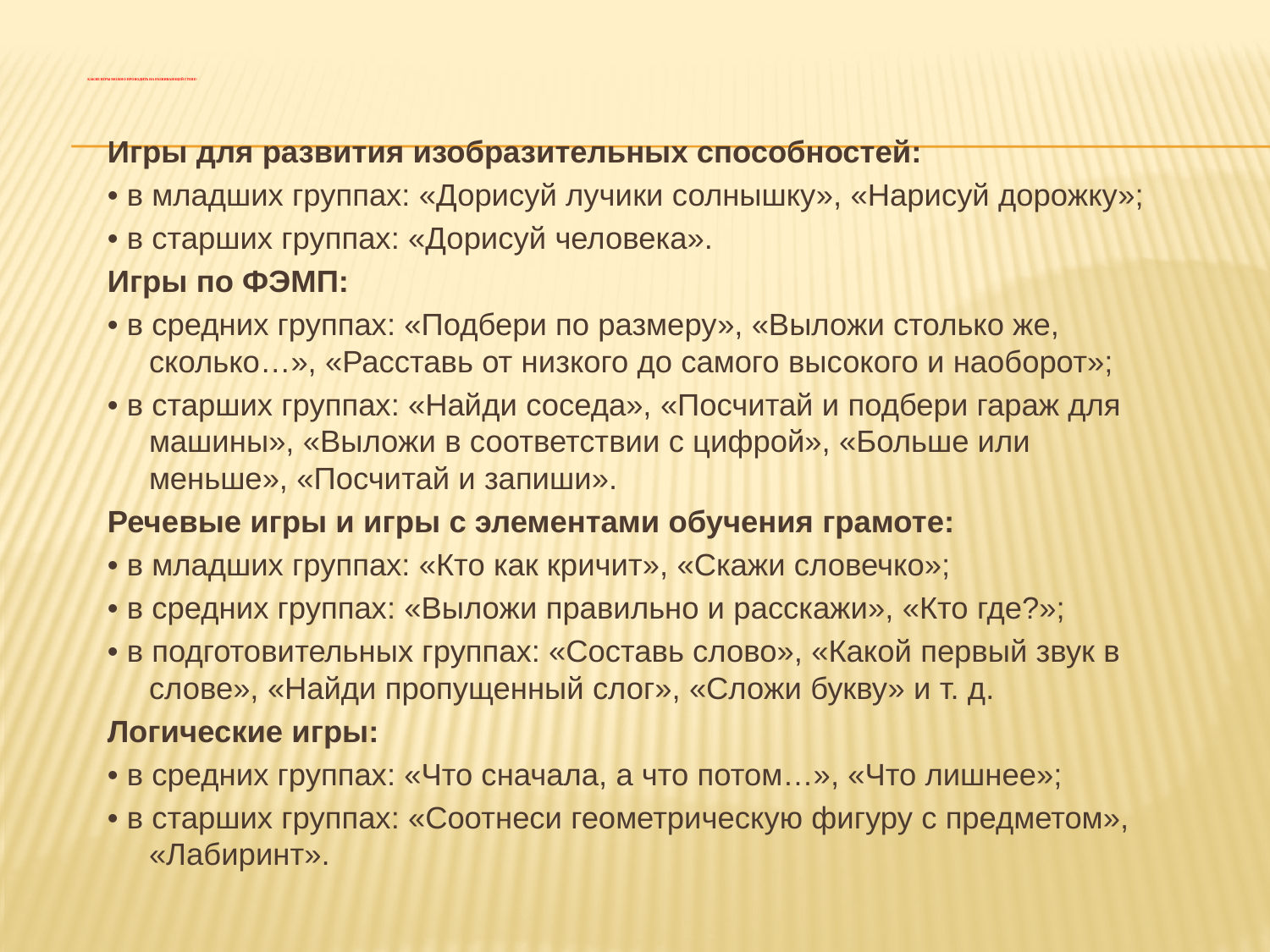

# Какие игры можно проводить на развивающей стене?

Игры для развития изобразительных способностей:
• в младших группах: «Дорисуй лучики солнышку», «Нарисуй дорожку»;
• в старших группах: «Дорисуй человека».
Игры по ФЭМП:
• в средних группах: «Подбери по размеру», «Выложи столько же, сколько…», «Расставь от низкого до самого высокого и наоборот»;
• в старших группах: «Найди соседа», «Посчитай и подбери гараж для машины», «Выложи в соответствии с цифрой», «Больше или меньше», «Посчитай и запиши».
Речевые игры и игры с элементами обучения грамоте:
• в младших группах: «Кто как кричит», «Скажи словечко»;
• в средних группах: «Выложи правильно и расскажи», «Кто где?»;
• в подготовительных группах: «Составь слово», «Какой первый звук в слове», «Найди пропущенный слог», «Сложи букву» и т. д.
Логические игры:
• в средних группах: «Что сначала, а что потом…», «Что лишнее»;
• в старших группах: «Соотнеси геометрическую фигуру с предметом», «Лабиринт».